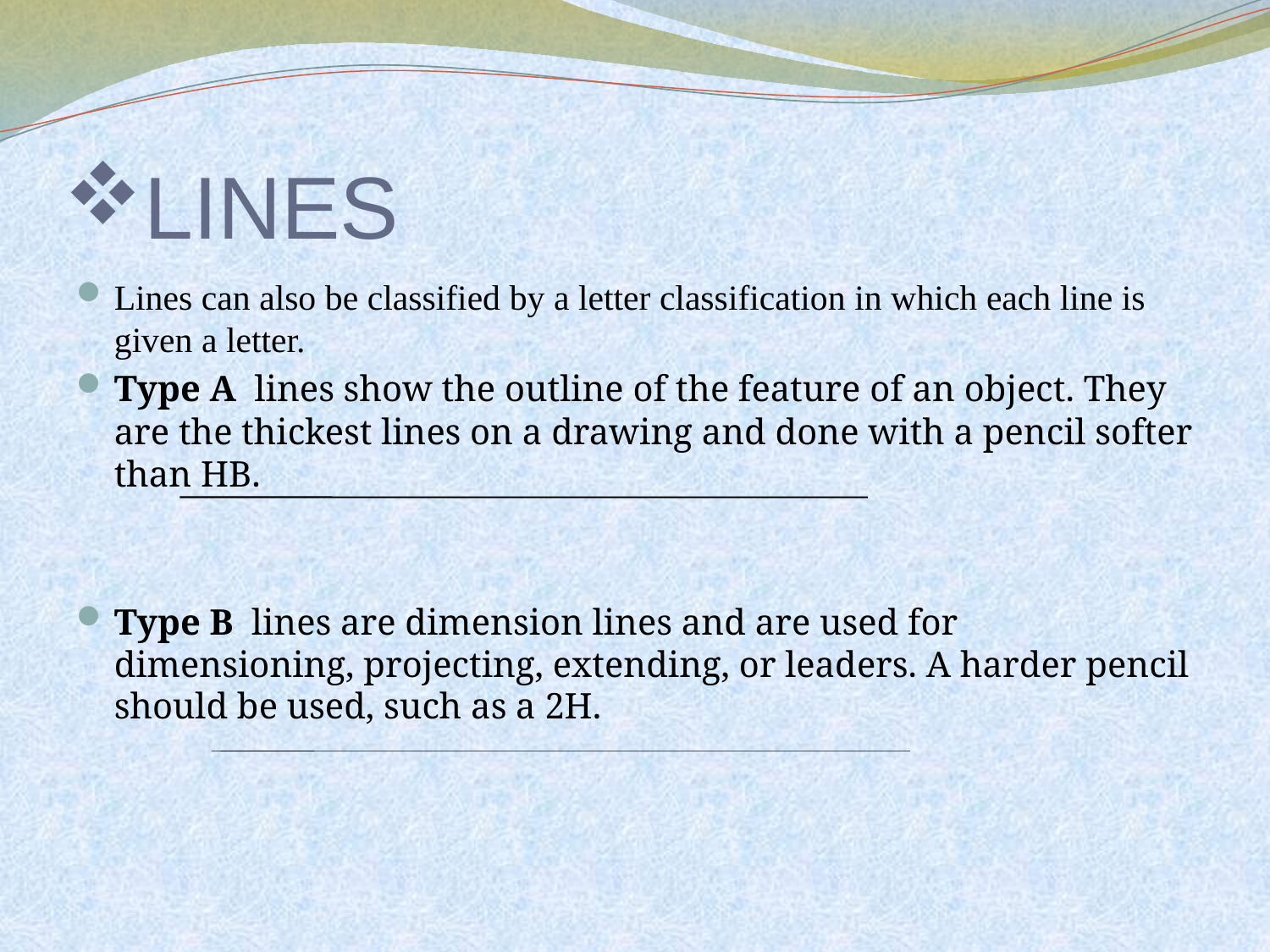

# LINES
Lines can also be classified by a letter classification in which each line is given a letter.
Type A  lines show the outline of the feature of an object. They are the thickest lines on a drawing and done with a pencil softer than HB.

Type B  lines are dimension lines and are used for dimensioning, projecting, extending, or leaders. A harder pencil should be used, such as a 2H.